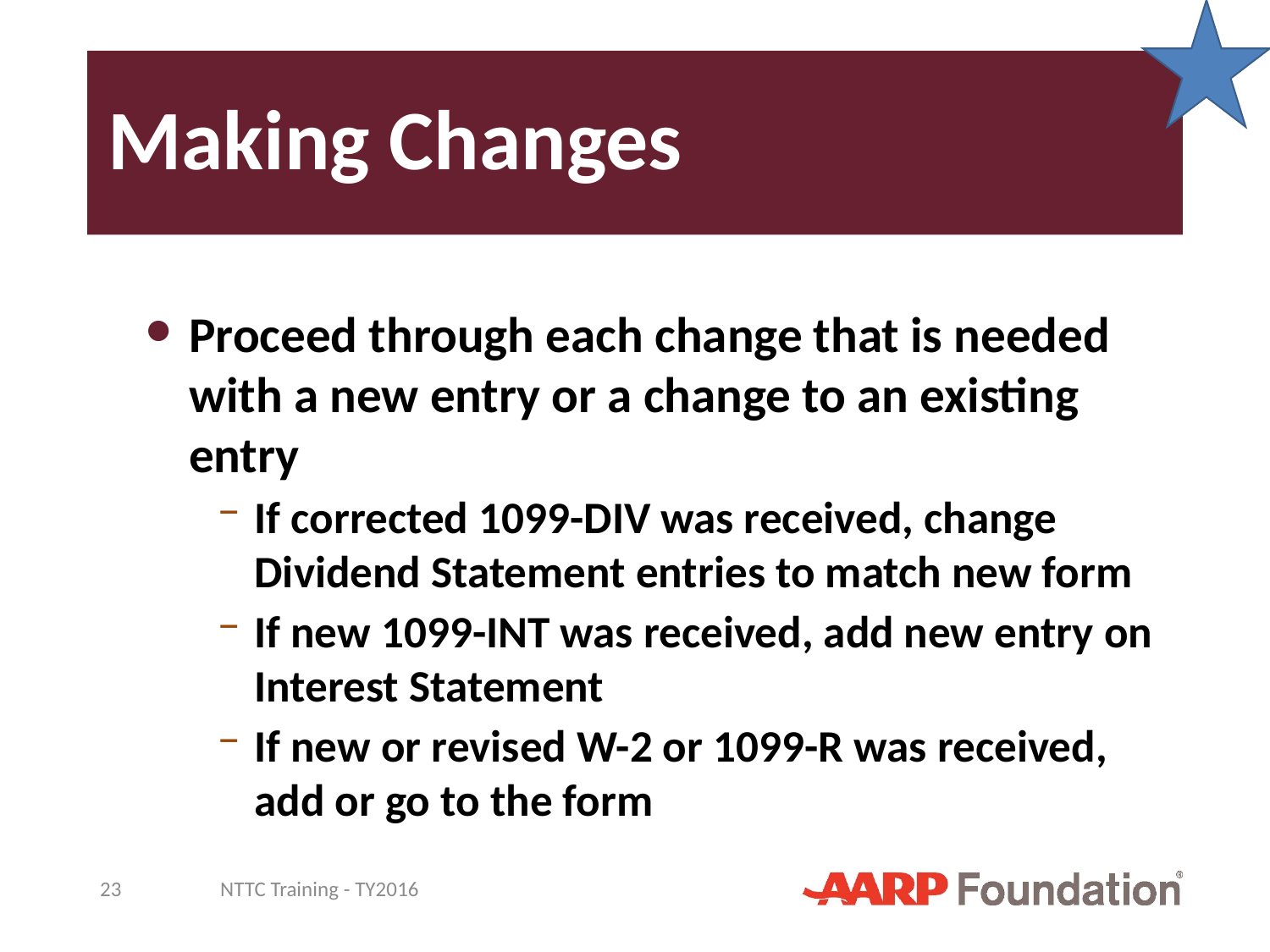

# Making Changes
Proceed through each change that is needed with a new entry or a change to an existing entry
If corrected 1099-DIV was received, change Dividend Statement entries to match new form
If new 1099-INT was received, add new entry on Interest Statement
If new or revised W-2 or 1099-R was received, add or go to the form
23
NTTC Training - TY2016